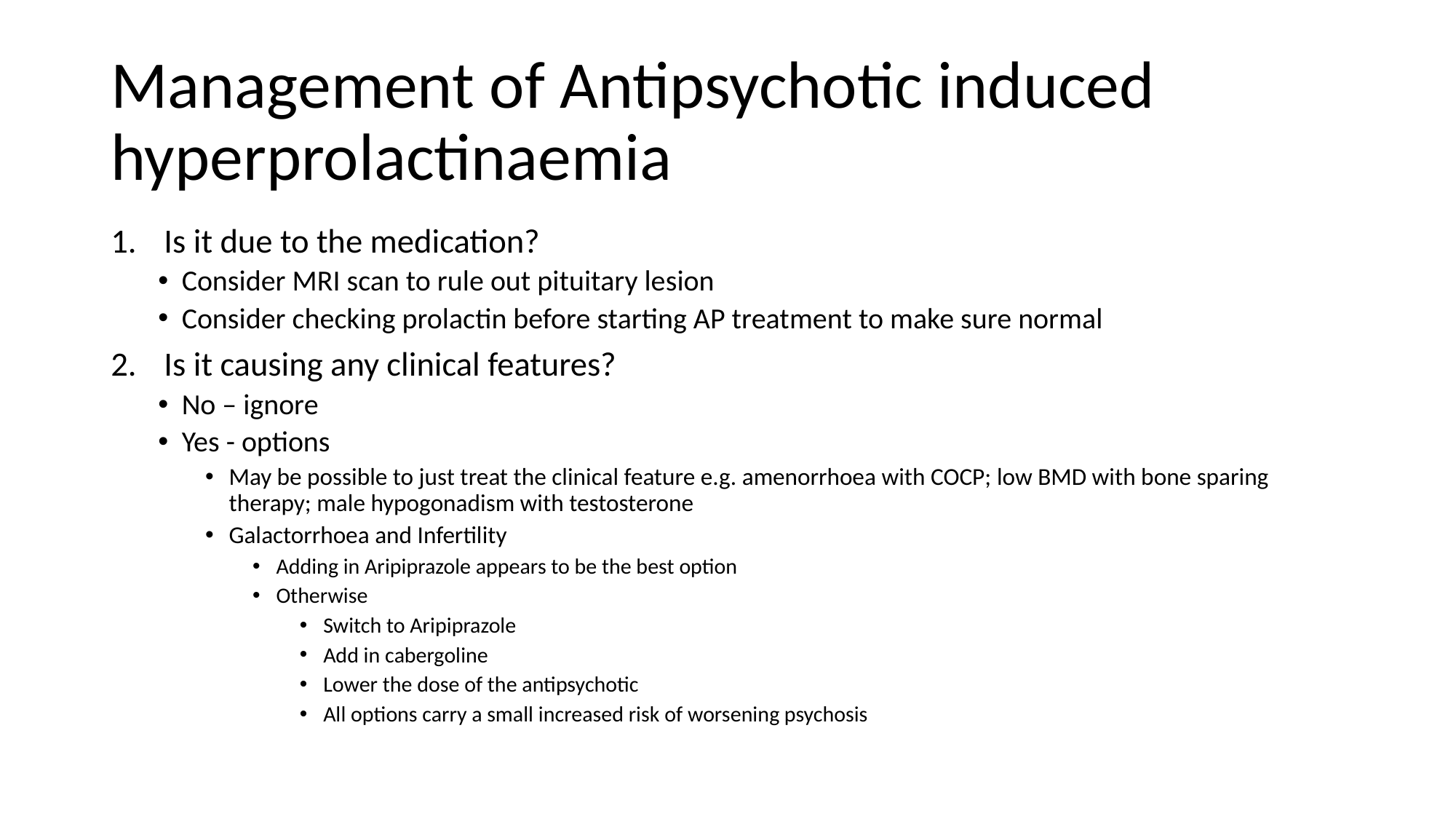

# Management of Antipsychotic induced hyperprolactinaemia
Is it due to the medication?
Consider MRI scan to rule out pituitary lesion
Consider checking prolactin before starting AP treatment to make sure normal
Is it causing any clinical features?
No – ignore
Yes - options
May be possible to just treat the clinical feature e.g. amenorrhoea with COCP; low BMD with bone sparing therapy; male hypogonadism with testosterone
Galactorrhoea and Infertility
Adding in Aripiprazole appears to be the best option
Otherwise
Switch to Aripiprazole
Add in cabergoline
Lower the dose of the antipsychotic
All options carry a small increased risk of worsening psychosis